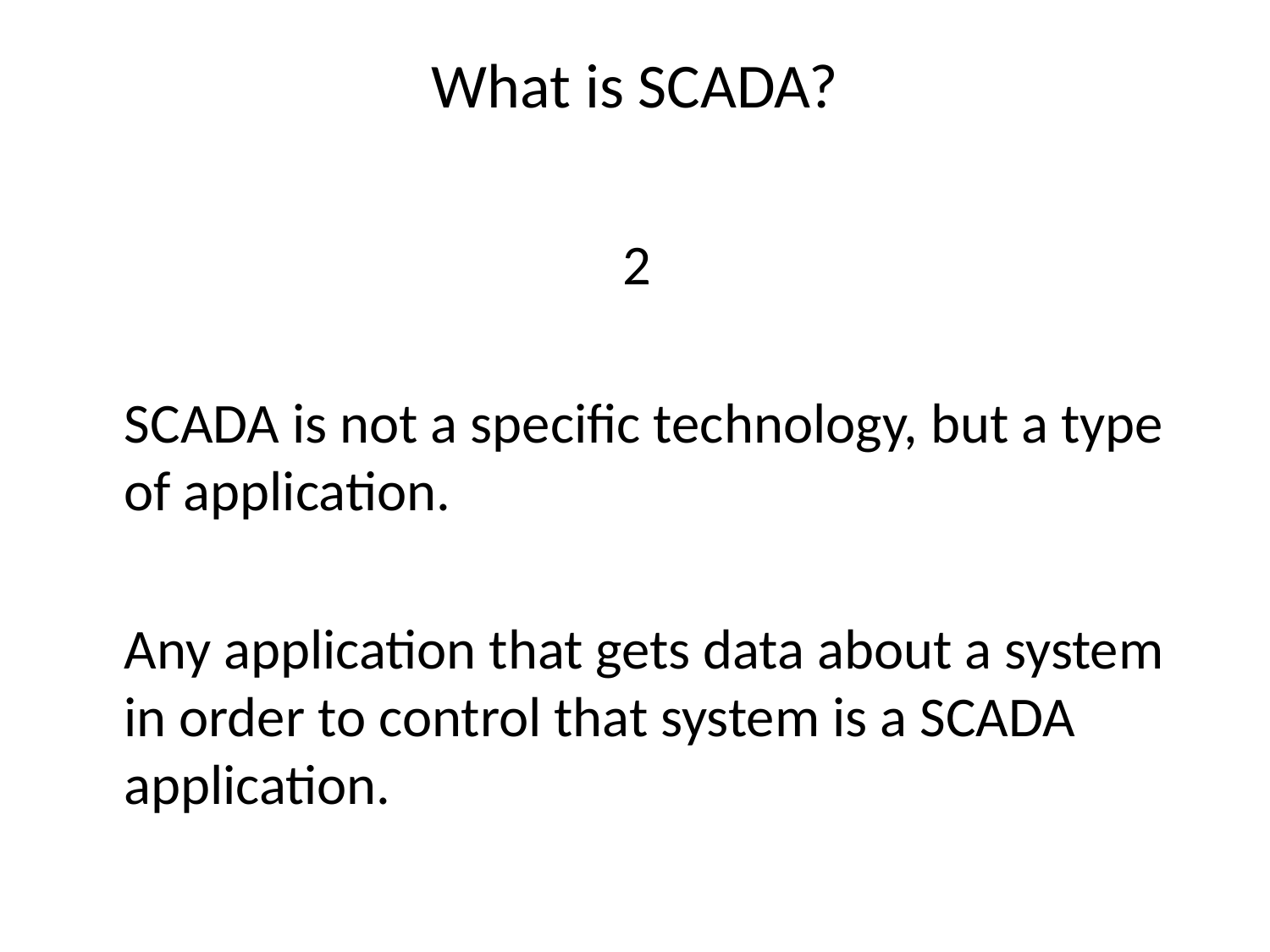

# What is SCADA?
                                           2

SCADA is not a specific technology, but a type of application.

Any application that gets data about a system in order to control that system is a SCADA application.